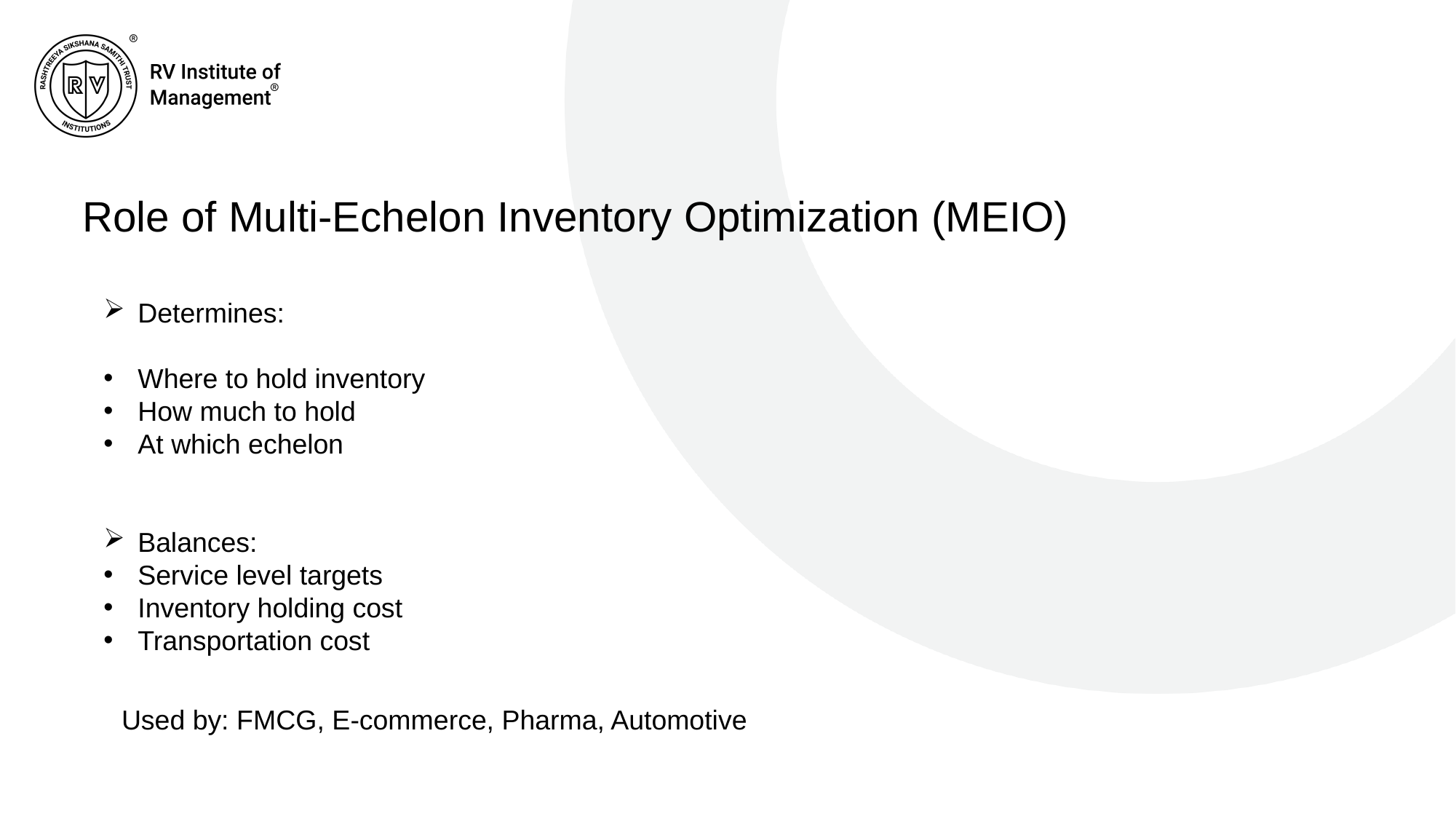

# Role of Multi-Echelon Inventory Optimization (MEIO)
Determines:

Where to hold inventory
How much to hold
At which echelon

Balances:
Service level targets
Inventory holding cost
Transportation cost
Used by: FMCG, E-commerce, Pharma, Automotive